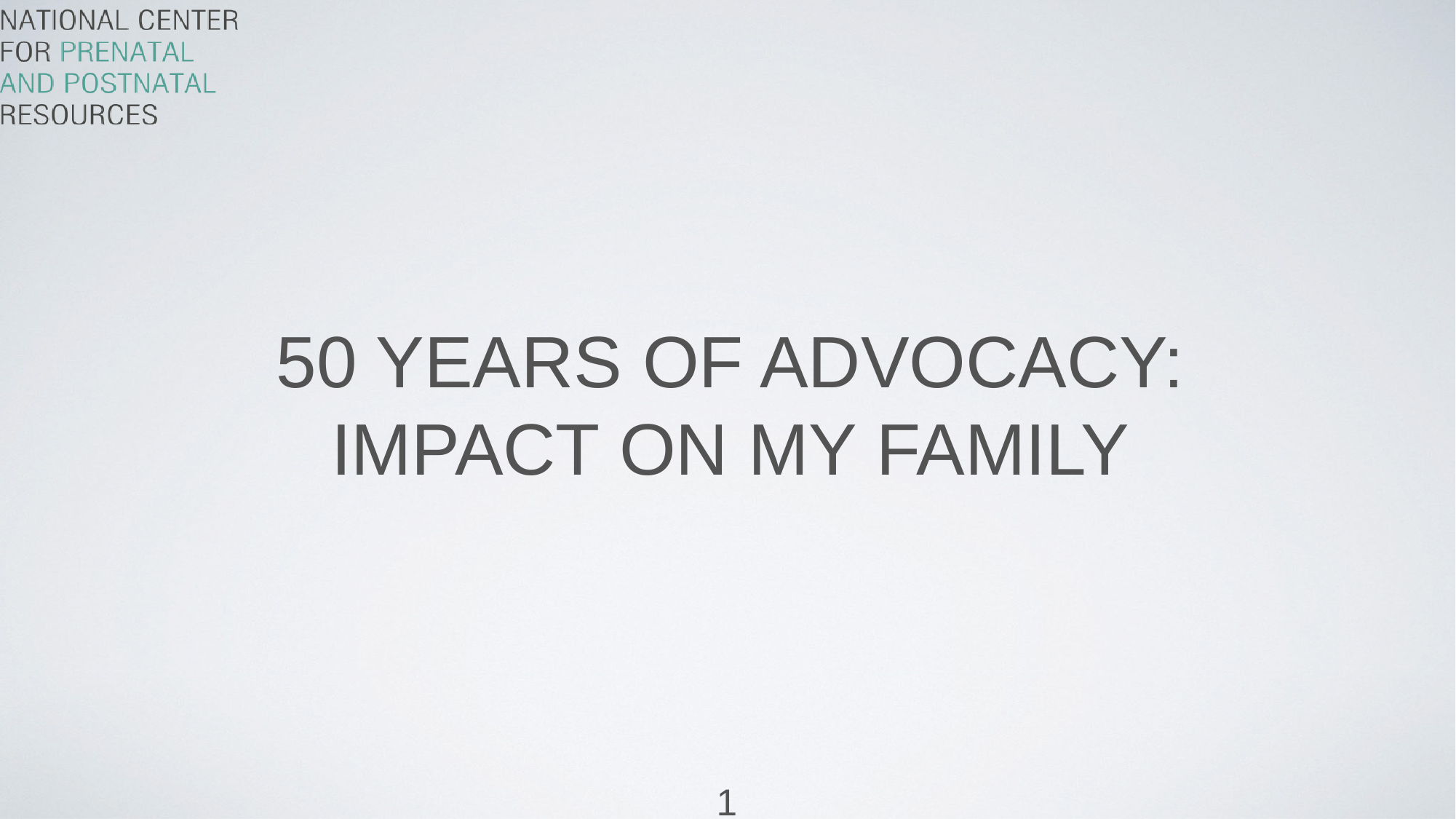

# 50 Years of Advocacy: Impact on My Family
1